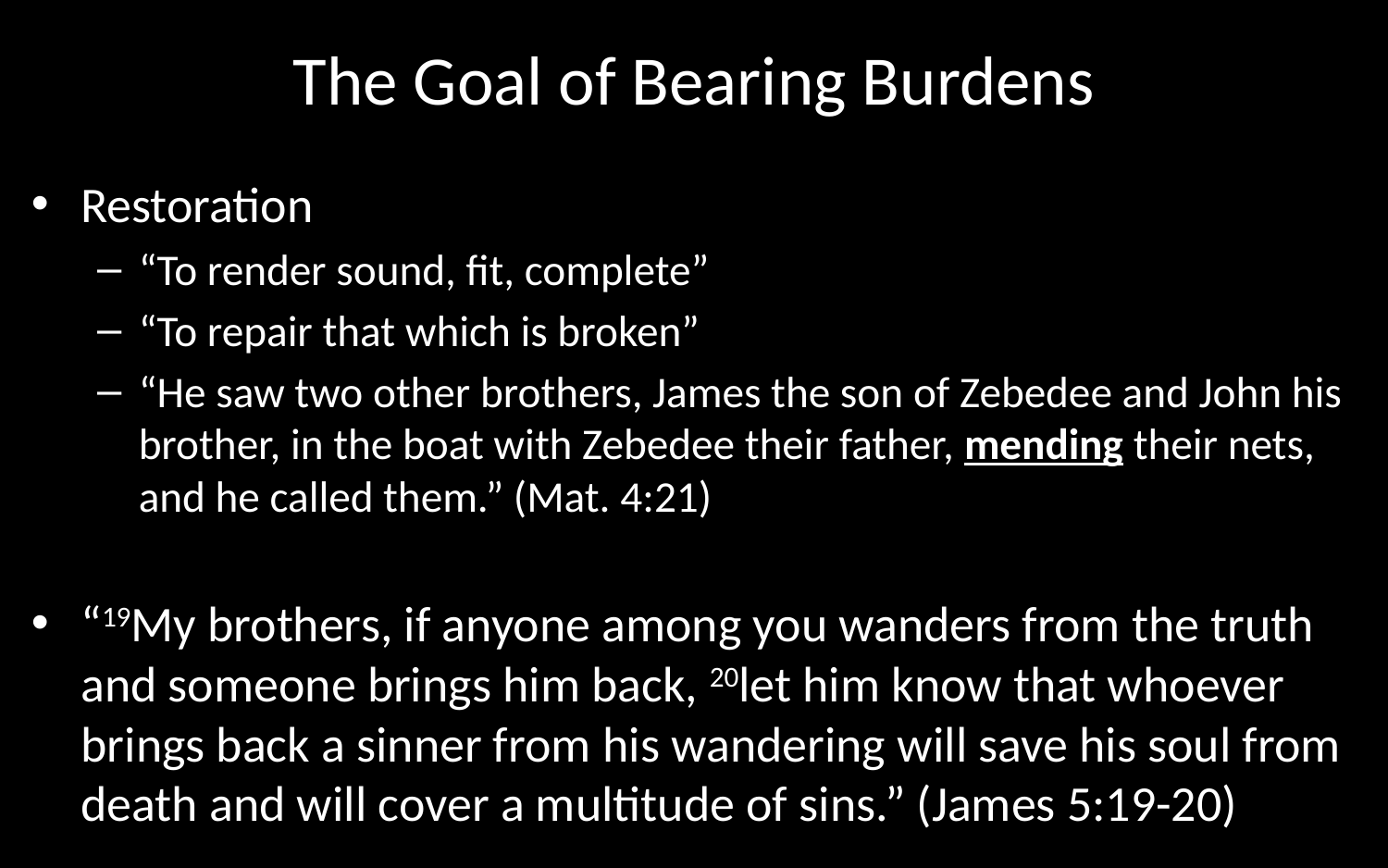

# The Goal of Bearing Burdens
Restoration
“To render sound, fit, complete”
“To repair that which is broken”
“He saw two other brothers, James the son of Zebedee and John his brother, in the boat with Zebedee their father, mending their nets, and he called them.” (Mat. 4:21)

“19My brothers, if anyone among you wanders from the truth and someone brings him back, 20let him know that whoever brings back a sinner from his wandering will save his soul from death and will cover a multitude of sins.” (James 5:19-20)